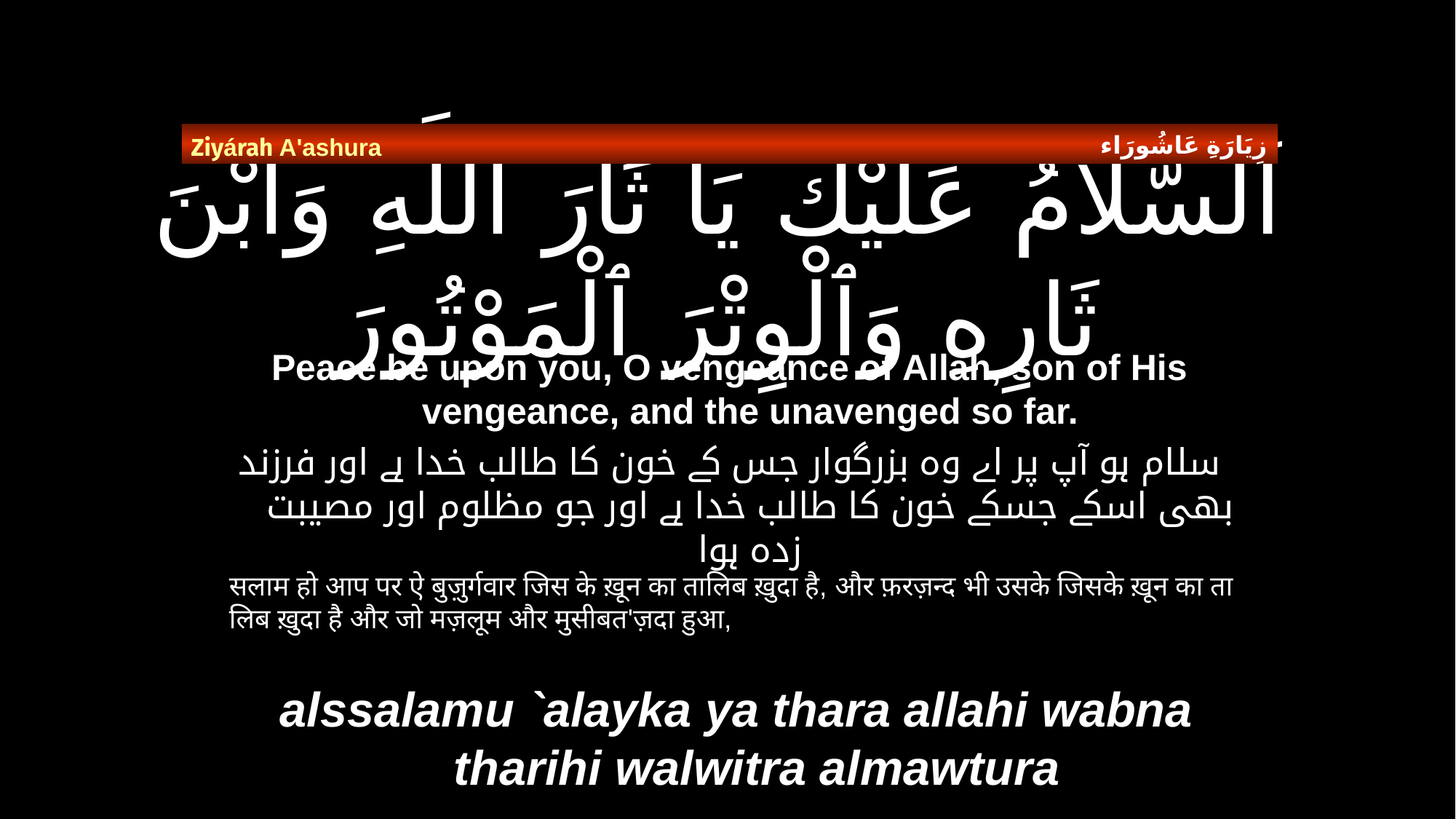

زِيَارَةِ عَاشُورَاء
Ziyárah A'ashura
# اَلسَّلاَمُ عَلَيْكَ يَا ثَارَ ٱللَّهِ وَٱبْنَ ثَارِهِ وَٱلْوِتْرَ ٱلْمَوْتُورَ
Peace be upon you, O vengeance of Allah, son of His vengeance, and the unavenged so far.
سلام ہو آپ پر اے وہ بزرگوار جس کے خون کا طالب خدا ہے اور فرزند بھی اسکے جسکے خون کا طالب خدا ہے اور جو مظلوم اور مصیبت زدہ ہوا
सलाम हो आप पर ऐ बुज़ुर्गवार जिस के ख़ून का तालिब ख़ुदा है, और फ़रज़न्द भी उसके जिसके ख़ून का तालिब ख़ुदा है और जो मज़लूम और मुसीबत'ज़दा हुआ,
alssalamu `alayka ya thara allahi wabna tharihi walwitra almawtura